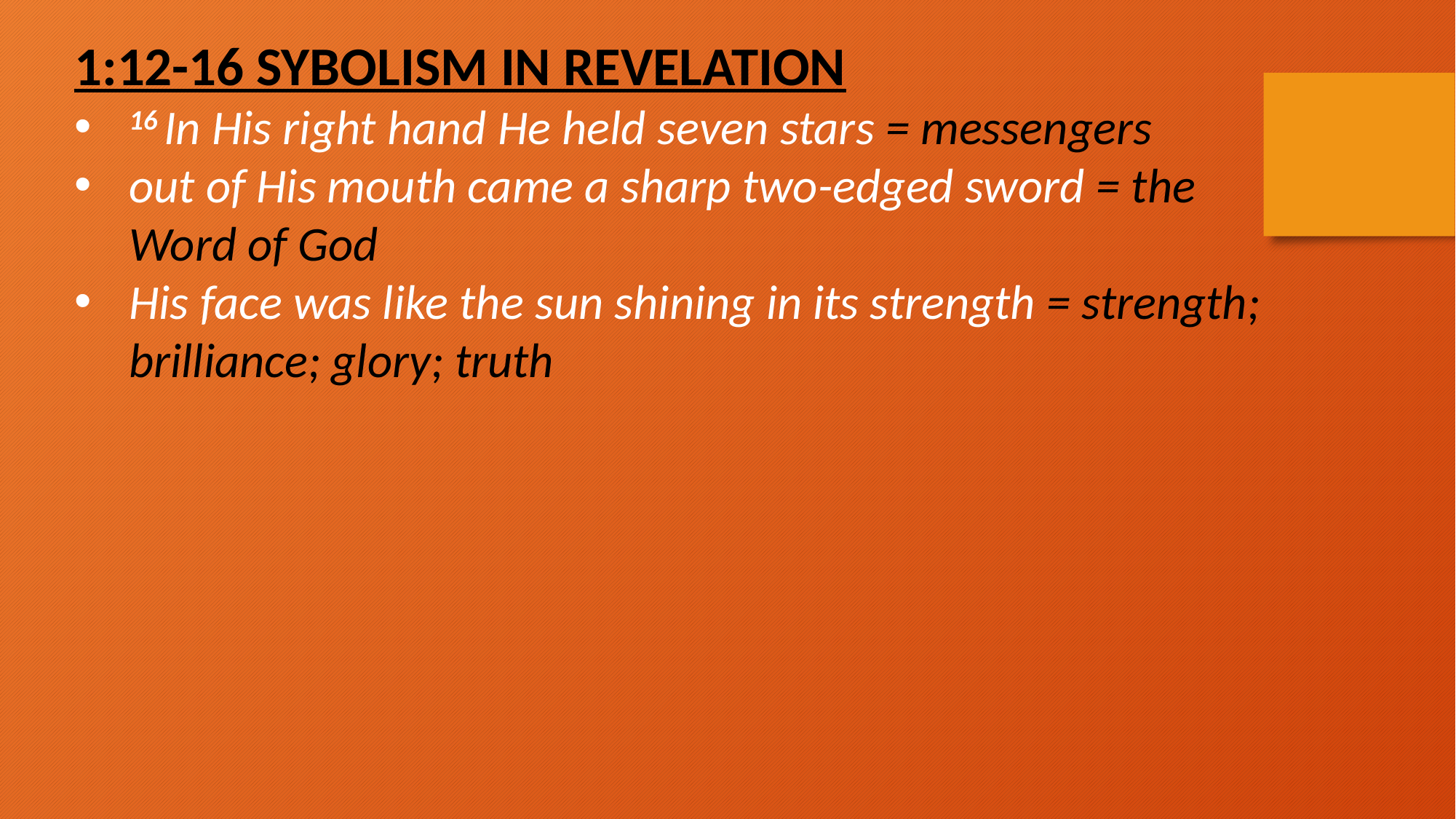

1:12-16 SYBOLISM IN REVELATION
16 In His right hand He held seven stars = messengers
out of His mouth came a sharp two-edged sword = the Word of God
His face was like the sun shining in its strength = strength; brilliance; glory; truth